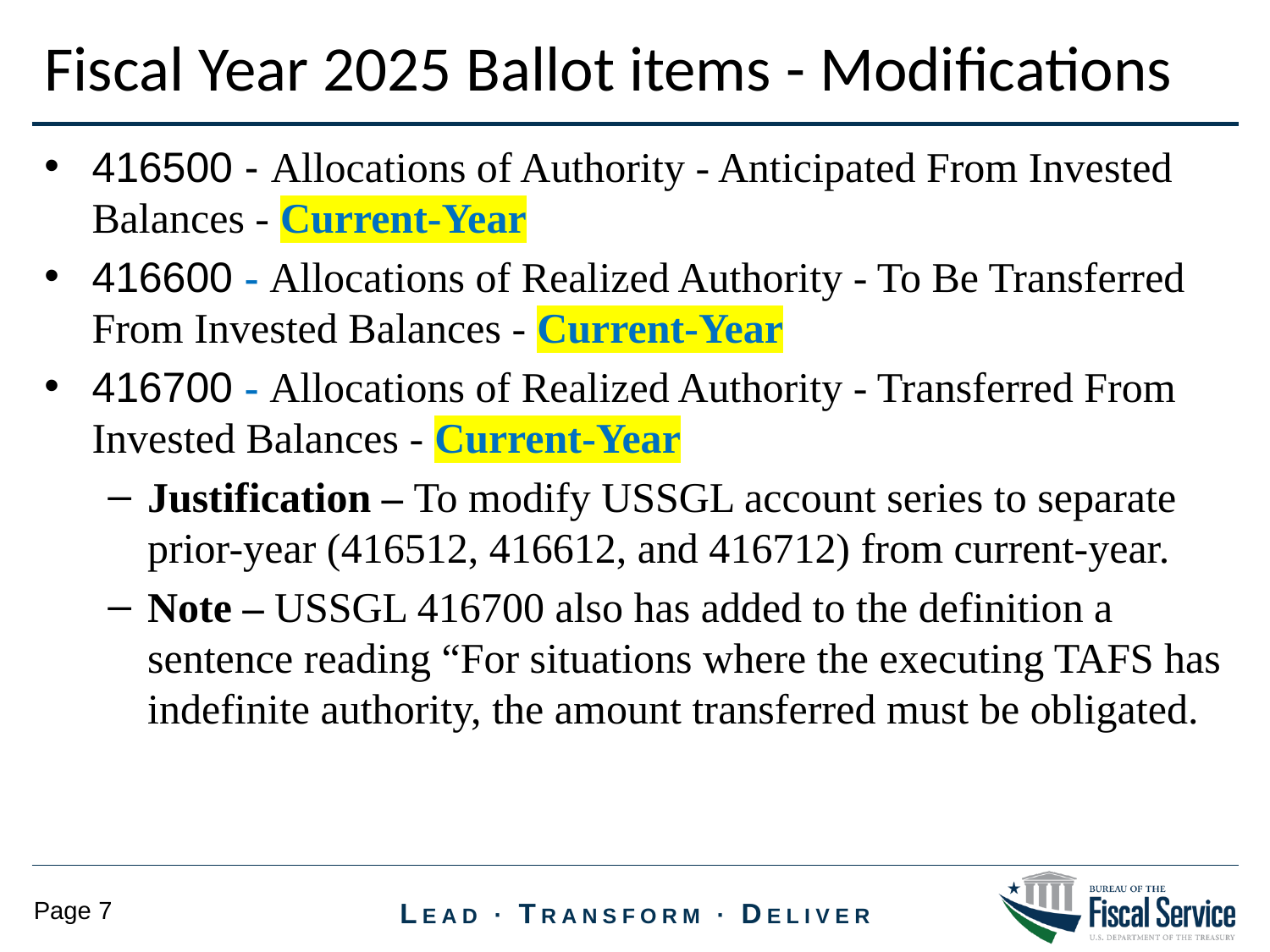

Fiscal Year 2025 Ballot items - Modifications
416500 - Allocations of Authority - Anticipated From Invested Balances - Current-Year
416600 - Allocations of Realized Authority - To Be Transferred From Invested Balances - Current-Year
416700 - Allocations of Realized Authority - Transferred From Invested Balances - Current-Year
Justification – To modify USSGL account series to separate prior-year (416512, 416612, and 416712) from current-year.
Note – USSGL 416700 also has added to the definition a sentence reading “For situations where the executing TAFS has indefinite authority, the amount transferred must be obligated.